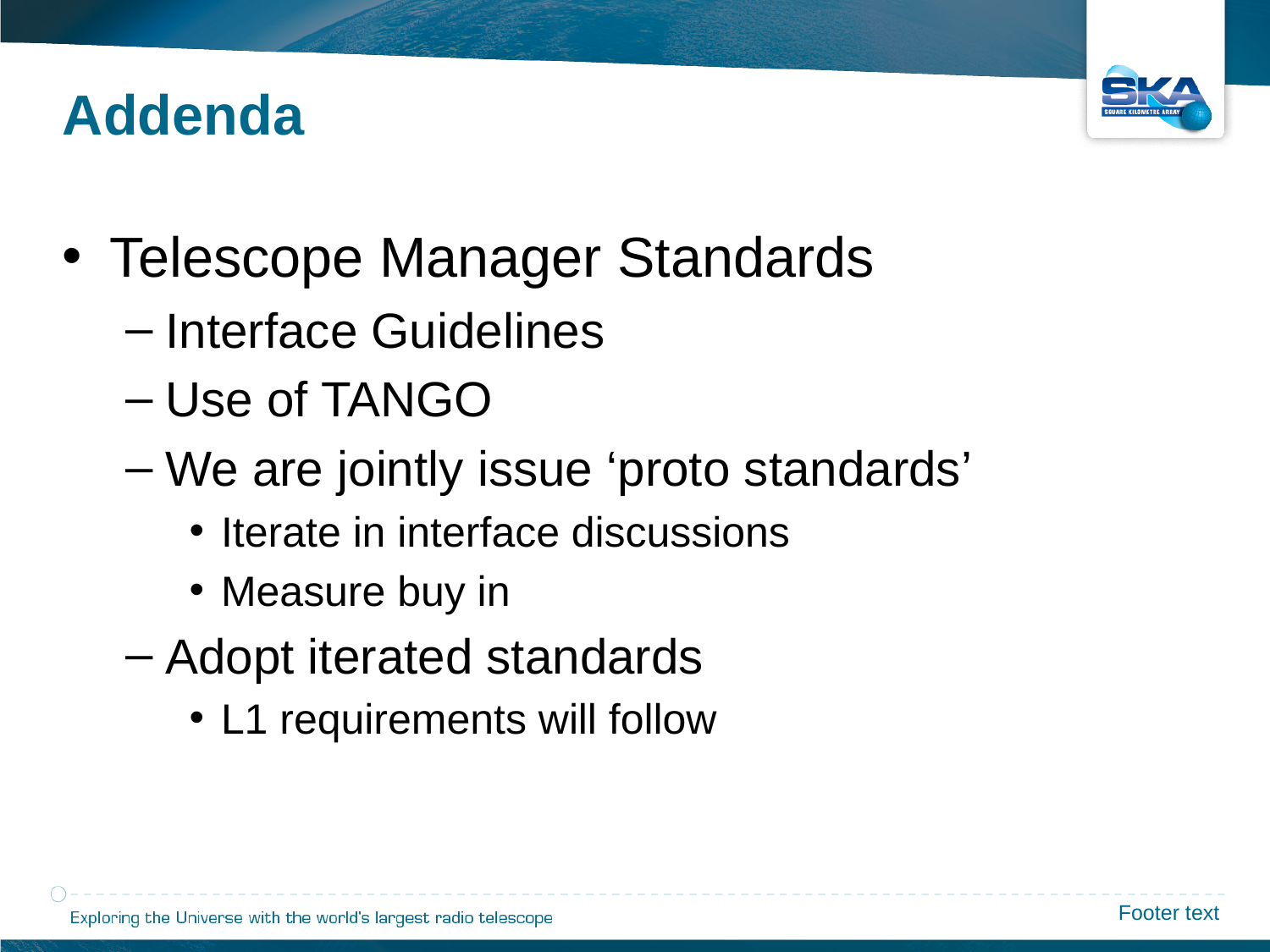

Addenda
Telescope Manager Standards
Interface Guidelines
Use of TANGO
We are jointly issue ‘proto standards’
Iterate in interface discussions
Measure buy in
Adopt iterated standards
L1 requirements will follow
Footer text